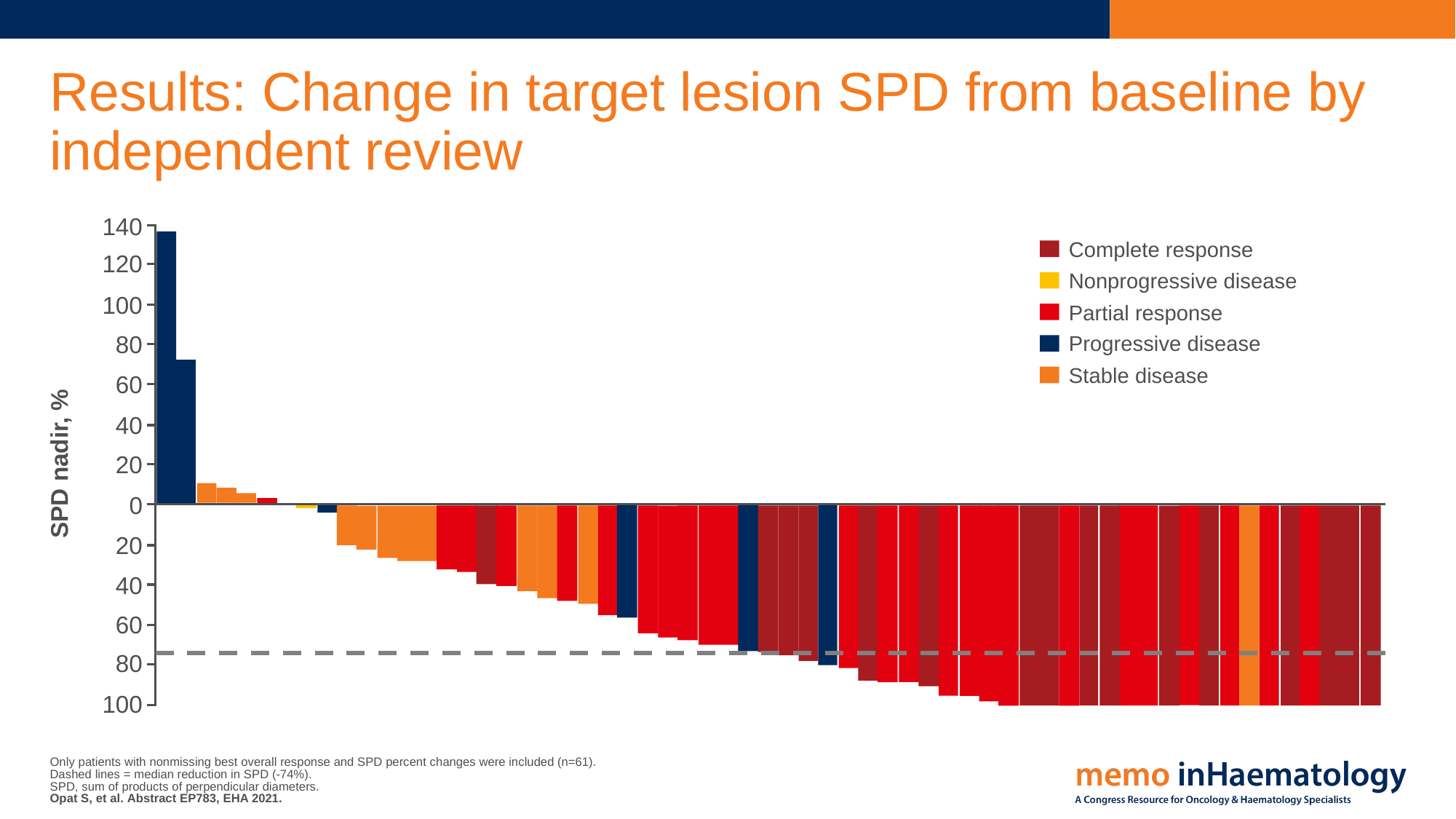

# Results: Change in target lesion SPD from baseline by independent review
140
120
100
80
60
40
20
0
20
40
60
80
100
Complete response

Nonprogressive disease

Partial response

Progressive disease

Stable disease

SPD nadir, %

Only patients with nonmissing best overall response and SPD percent changes were included (n=61).
Dashed lines = median reduction in SPD (-74%).
SPD, sum of products of perpendicular diameters.
Opat S, et al. Abstract EP783, EHA 2021.